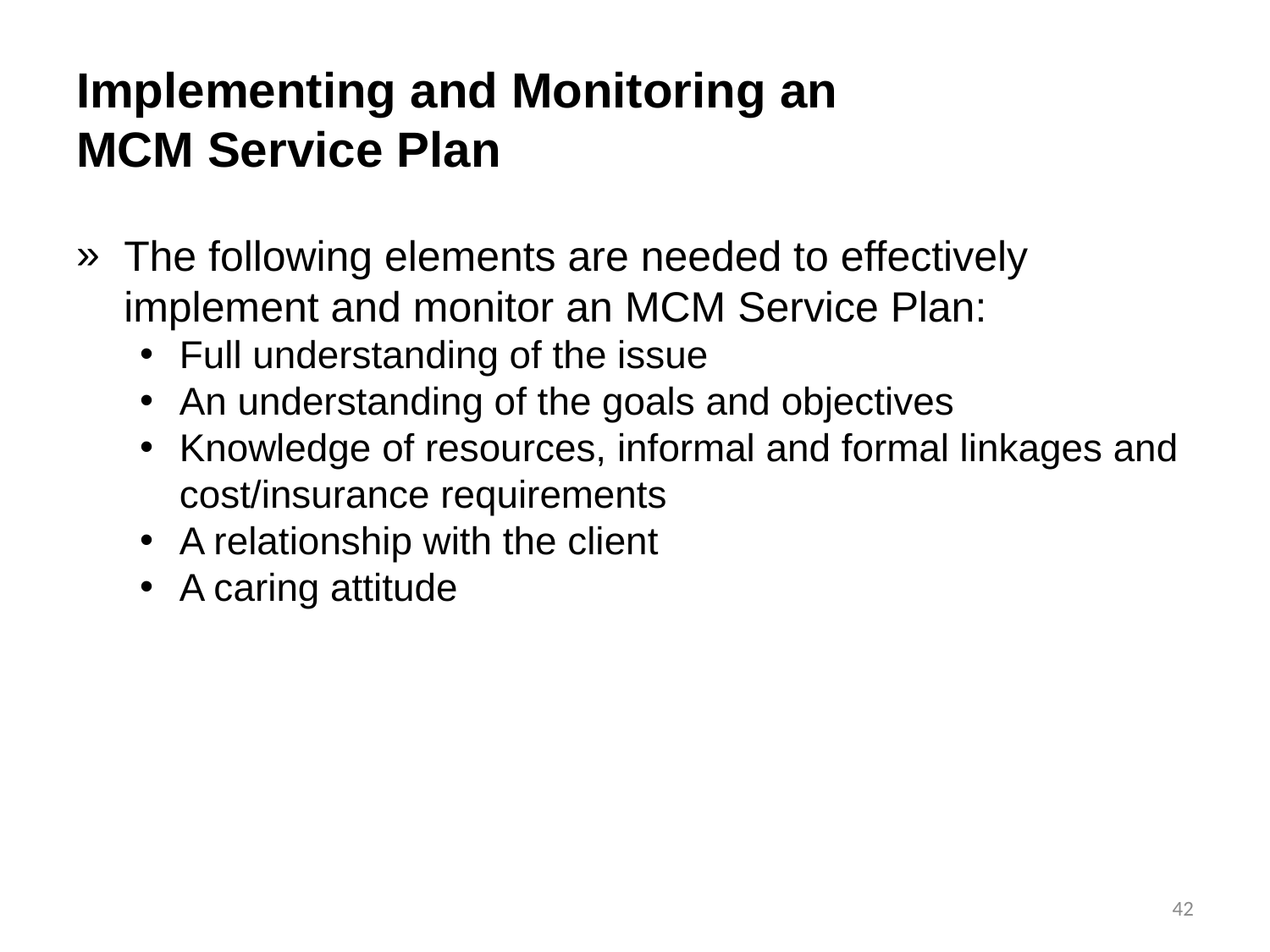

# Implementing and Monitoring an MCM Service Plan
The following elements are needed to effectively implement and monitor an MCM Service Plan:
Full understanding of the issue
An understanding of the goals and objectives
Knowledge of resources, informal and formal linkages and cost/insurance requirements
A relationship with the client
A caring attitude
42